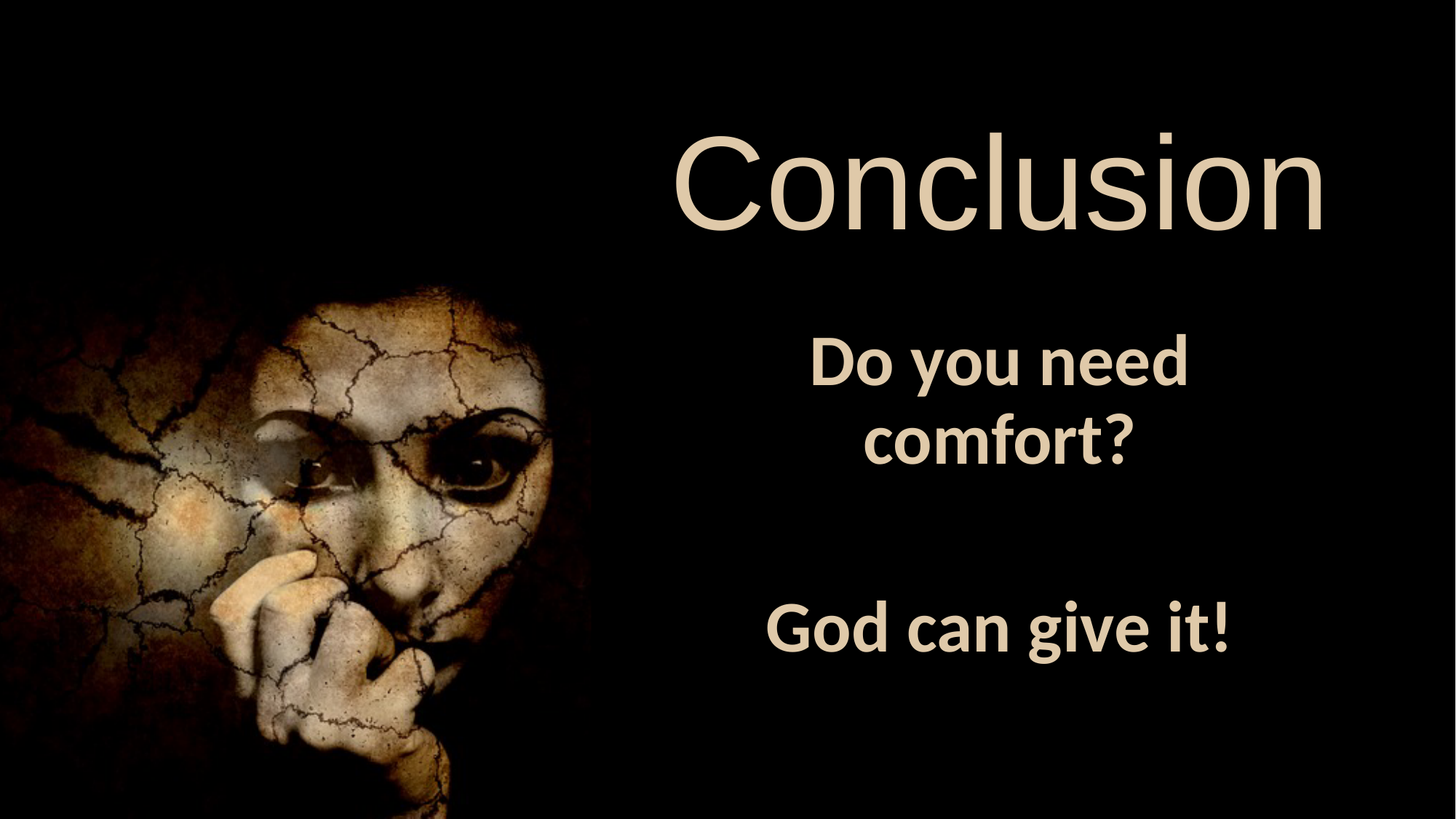

# Conclusion
Do you need comfort?

God can give it!